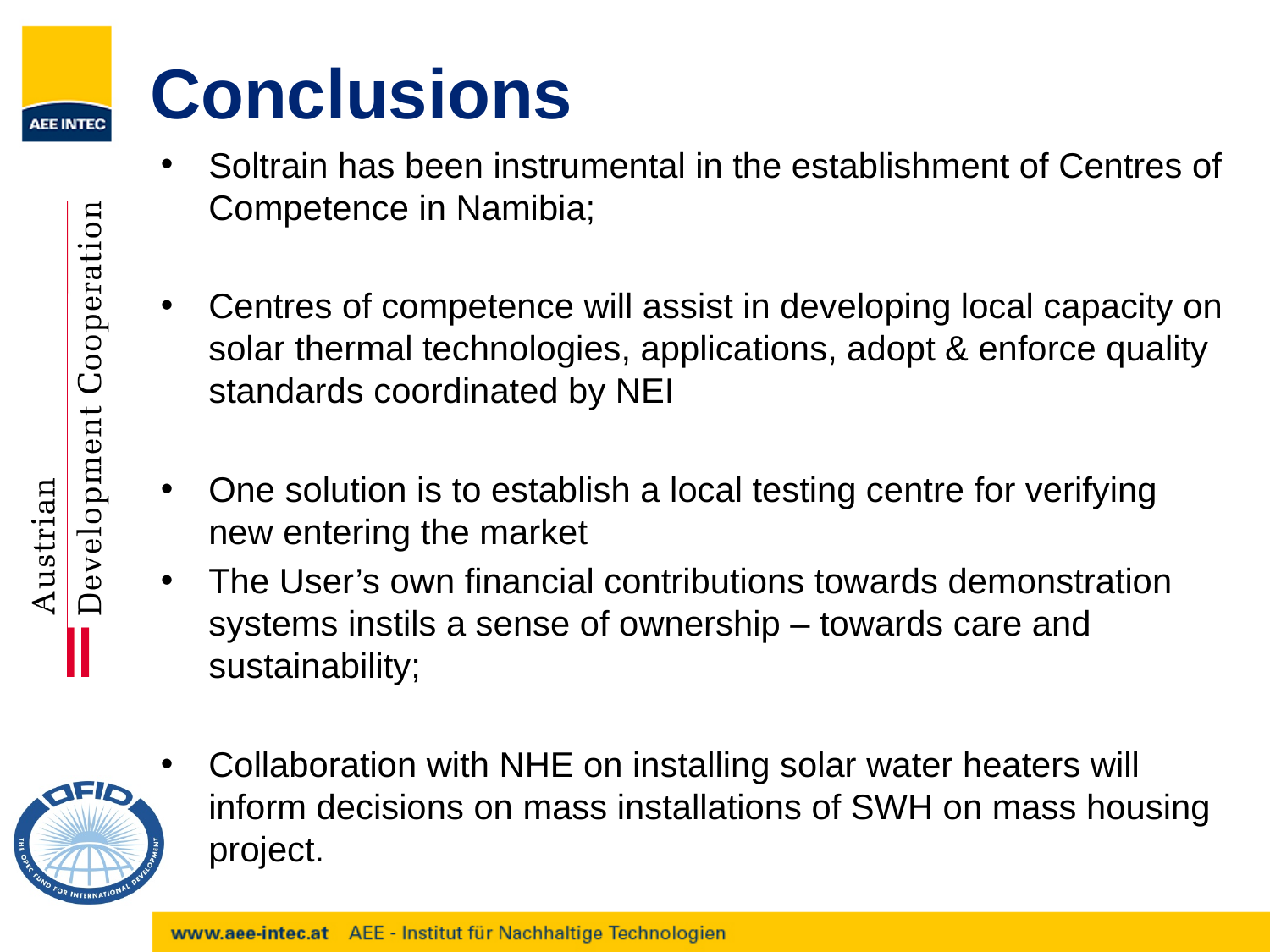

# Conclusions
Soltrain has been instrumental in the establishment of Centres of Competence in Namibia;

Centres of competence will assist in developing local capacity on solar thermal technologies, applications, adopt & enforce quality standards coordinated by NEI

One solution is to establish a local testing centre for verifying new entering the market
The User’s own financial contributions towards demonstration systems instils a sense of ownership – towards care and sustainability;

Collaboration with NHE on installing solar water heaters will inform decisions on mass installations of SWH on mass housing project.